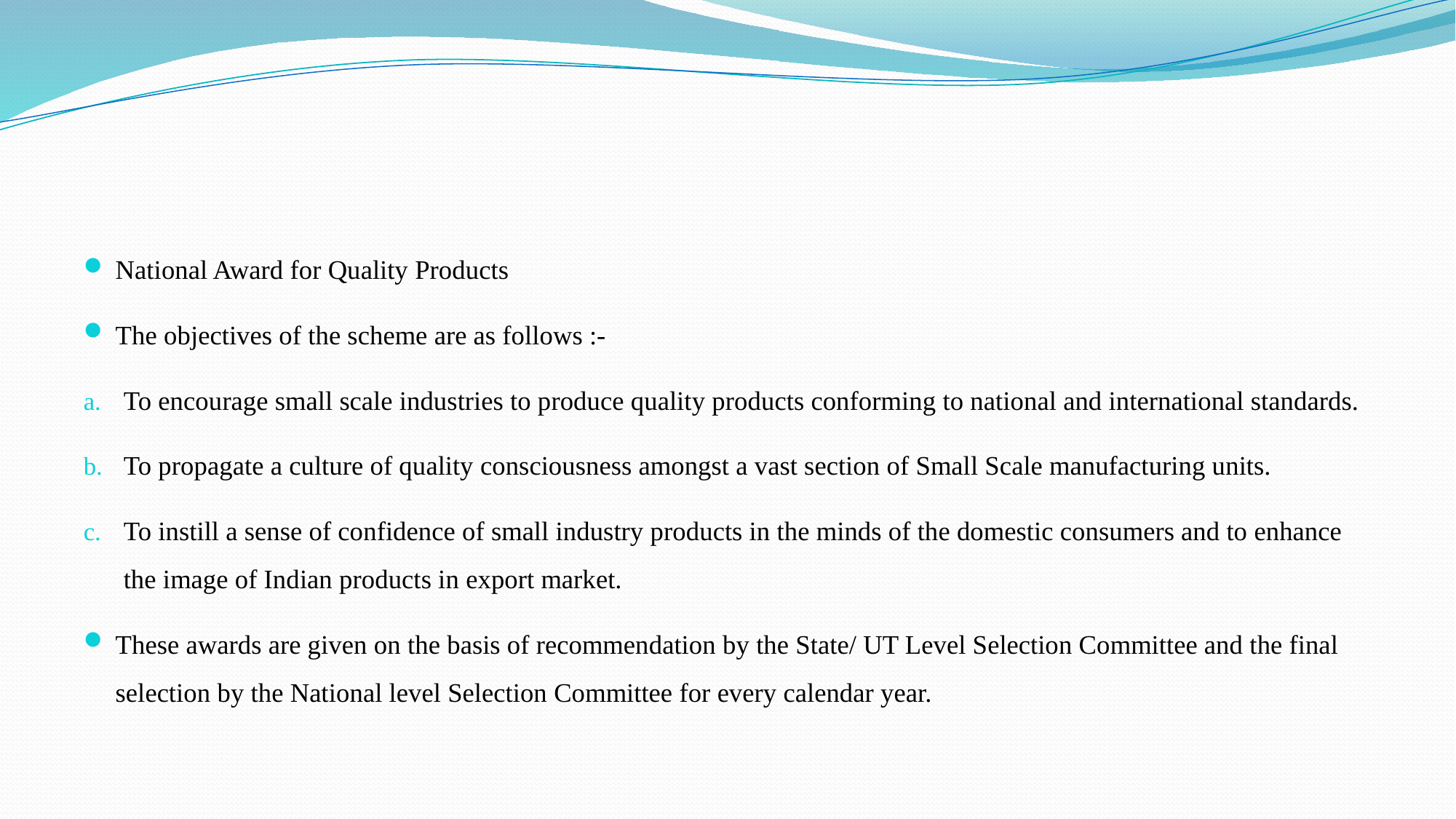

#
National Award for Quality Products
The objectives of the scheme are as follows :-
To encourage small scale industries to produce quality products conforming to national and international standards.
To propagate a culture of quality consciousness amongst a vast section of Small Scale manufacturing units.
To instill a sense of confidence of small industry products in the minds of the domestic consumers and to enhance the image of Indian products in export market.
These awards are given on the basis of recommendation by the State/ UT Level Selection Committee and the final selection by the National level Selection Committee for every calendar year.